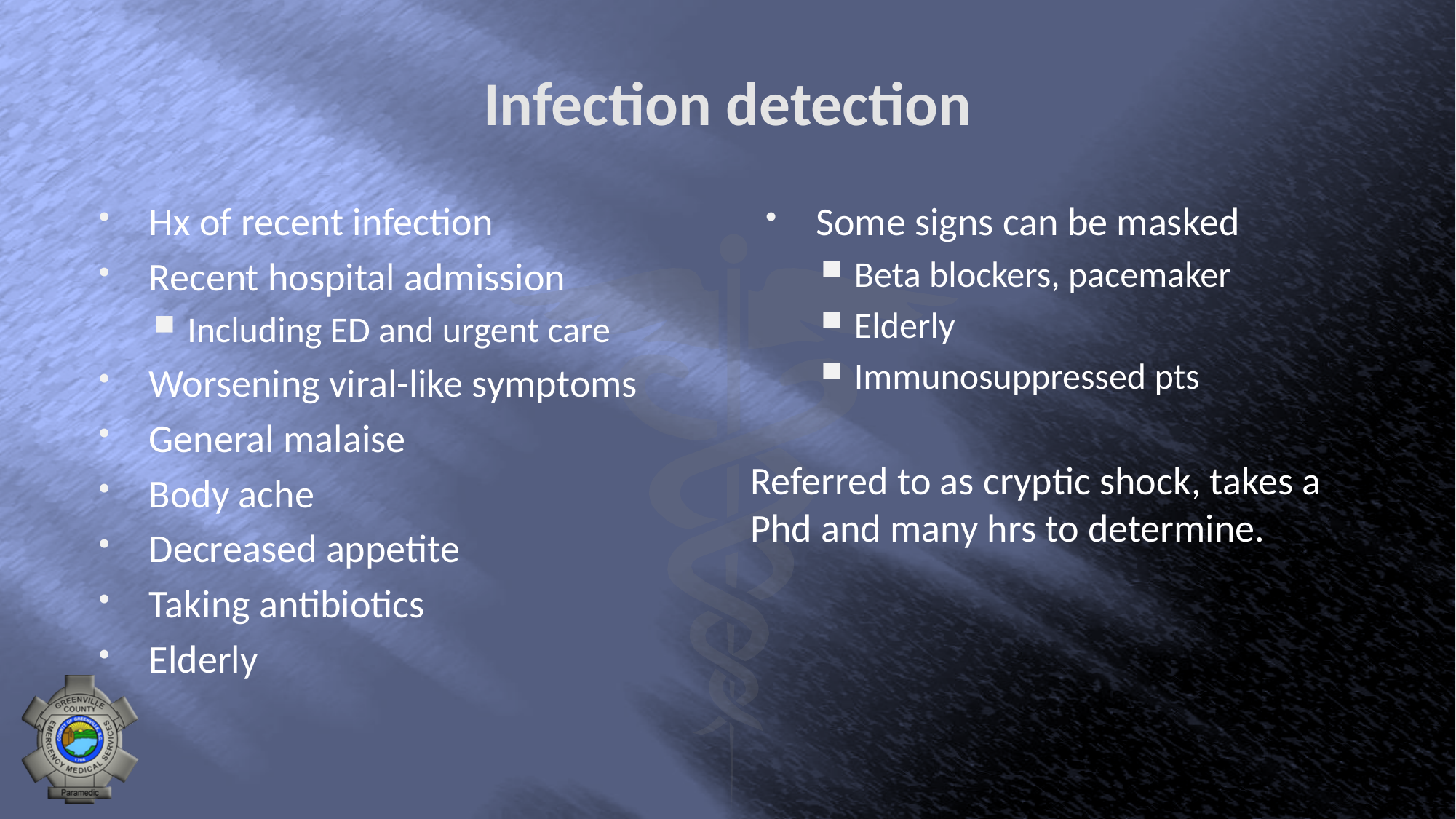

# Infection detection
Hx of recent infection
Recent hospital admission
Including ED and urgent care
Worsening viral-like symptoms
General malaise
Body ache
Decreased appetite
Taking antibiotics
Elderly

Some signs can be masked
Beta blockers, pacemaker
Elderly
Immunosuppressed pts

Referred to as cryptic shock, takes a Phd and many hrs to determine.